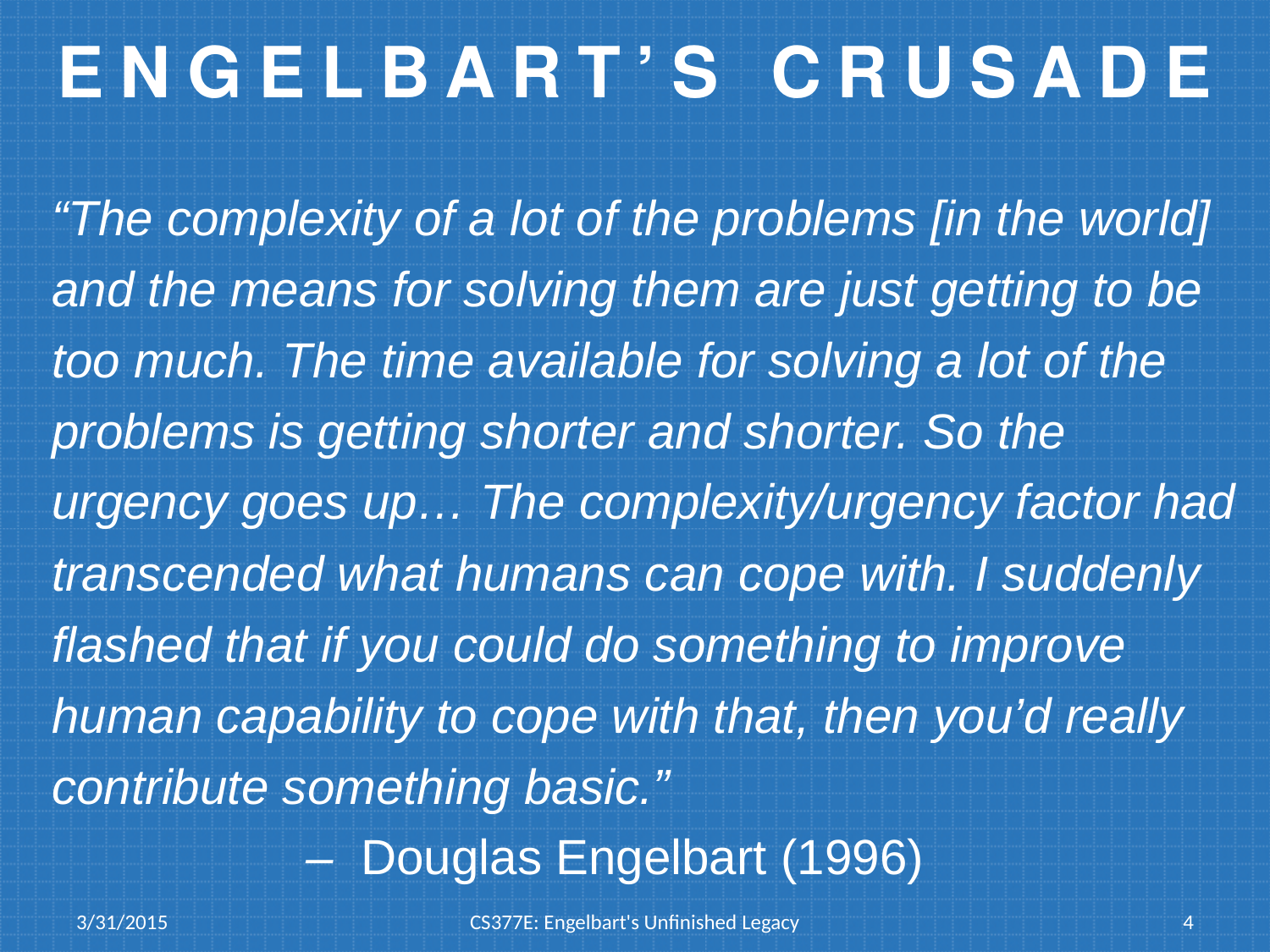

# engelbart’s crusade
“The complexity of a lot of the problems [in the world] and the means for solving them are just getting to be too much. The time available for solving a lot of the problems is getting shorter and shorter. So the urgency goes up… The complexity/urgency factor had transcended what humans can cope with. I suddenly flashed that if you could do something to improve human capability to cope with that, then you’d really contribute something basic.”
		–  Douglas Engelbart (1996)
3/31/2015
CS377E: Engelbart's Unfinished Legacy
4